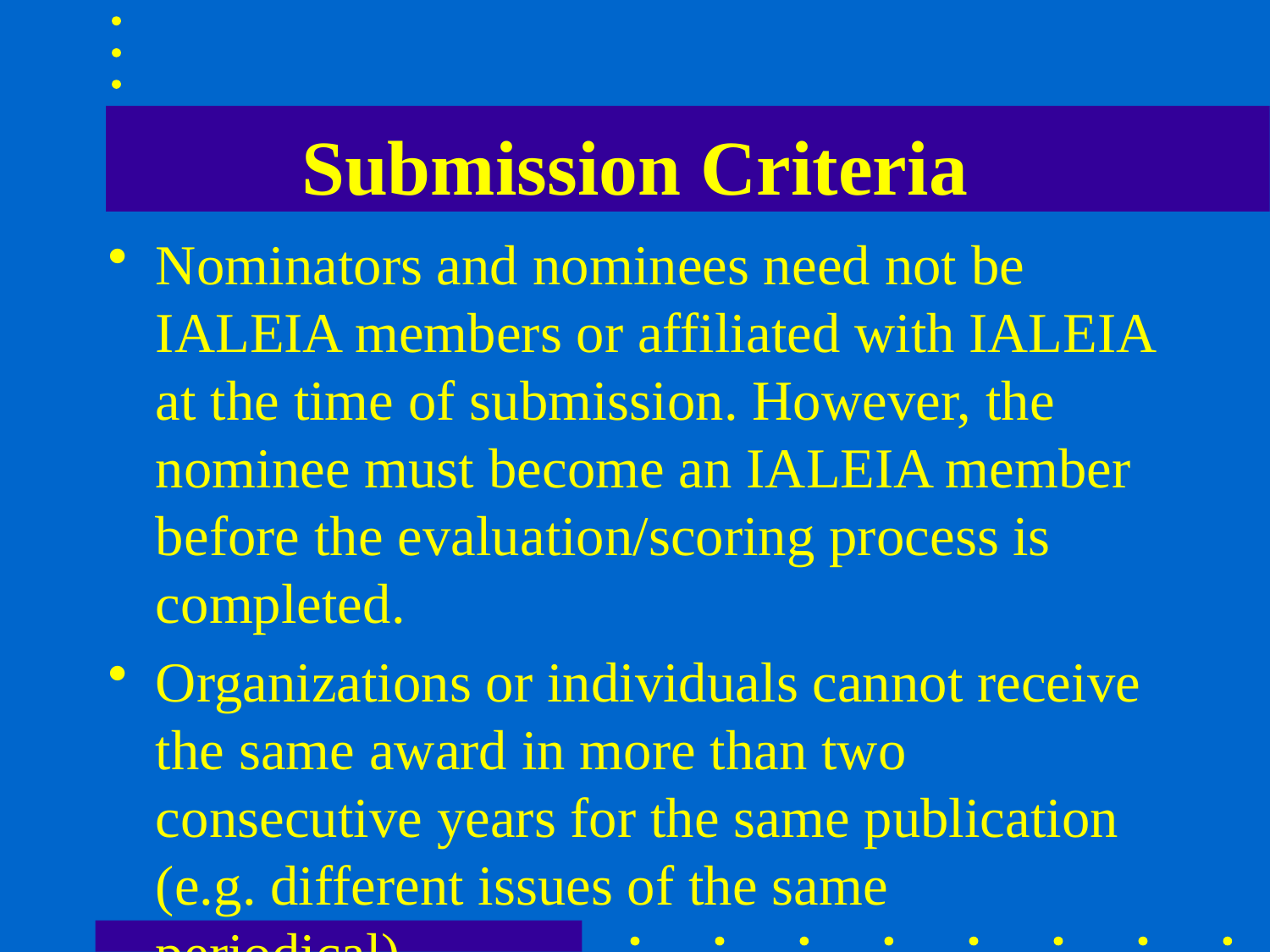

# Submission Criteria
Nominators and nominees need not be IALEIA members or affiliated with IALEIA at the time of submission. However, the nominee must become an IALEIA member before the evaluation/scoring process is completed.
Organizations or individuals cannot receive the same award in more than two consecutive years for the same publication (e.g. different issues of the same periodical).